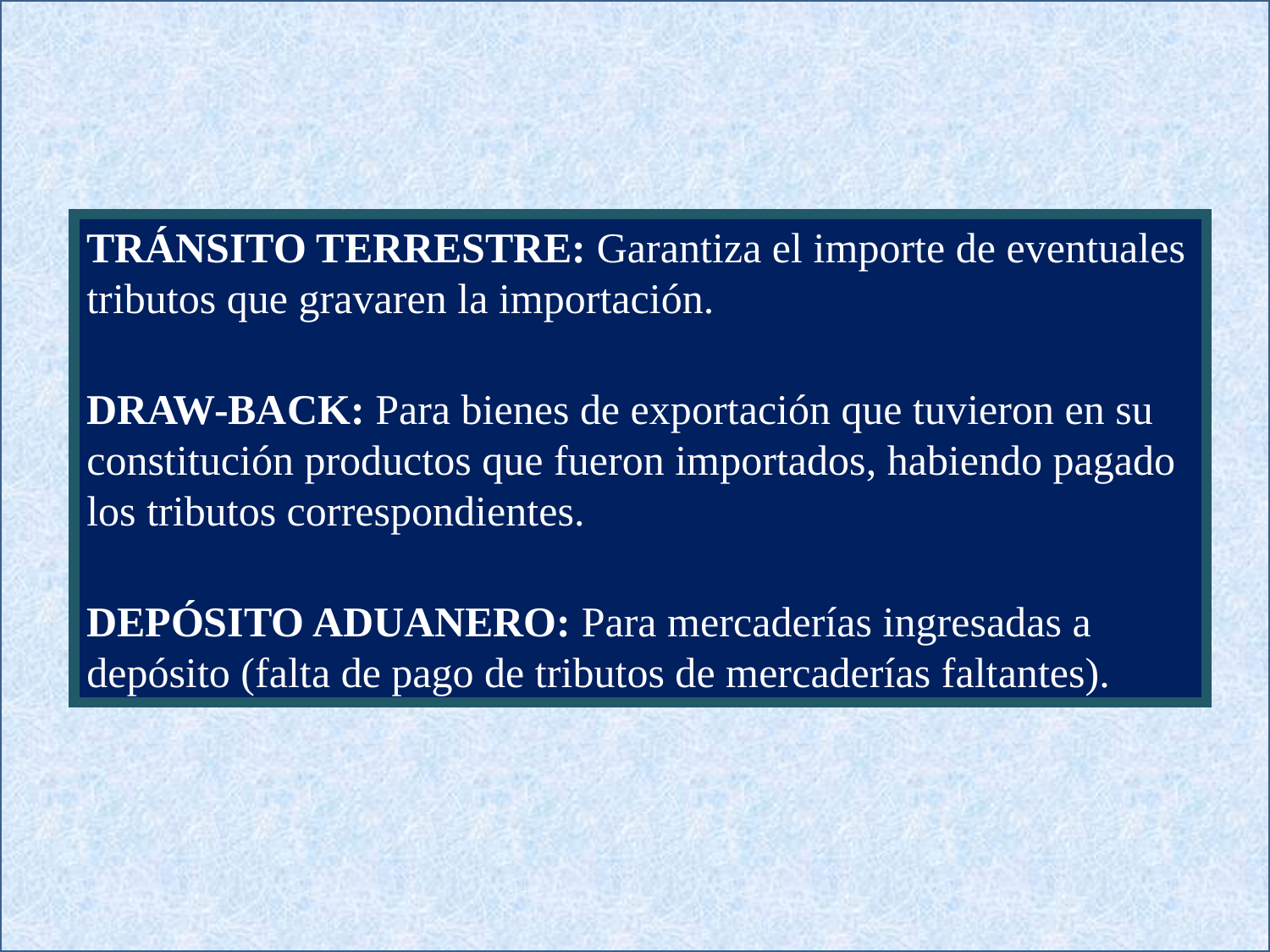

TRÁNSITO TERRESTRE: Garantiza el importe de eventuales tributos que gravaren la importación.

DRAW-BACK: Para bienes de exportación que tuvieron en su constitución productos que fueron importados, habiendo pagado los tributos correspondientes.

DEPÓSITO ADUANERO: Para mercaderías ingresadas a depósito (falta de pago de tributos de mercaderías faltantes).